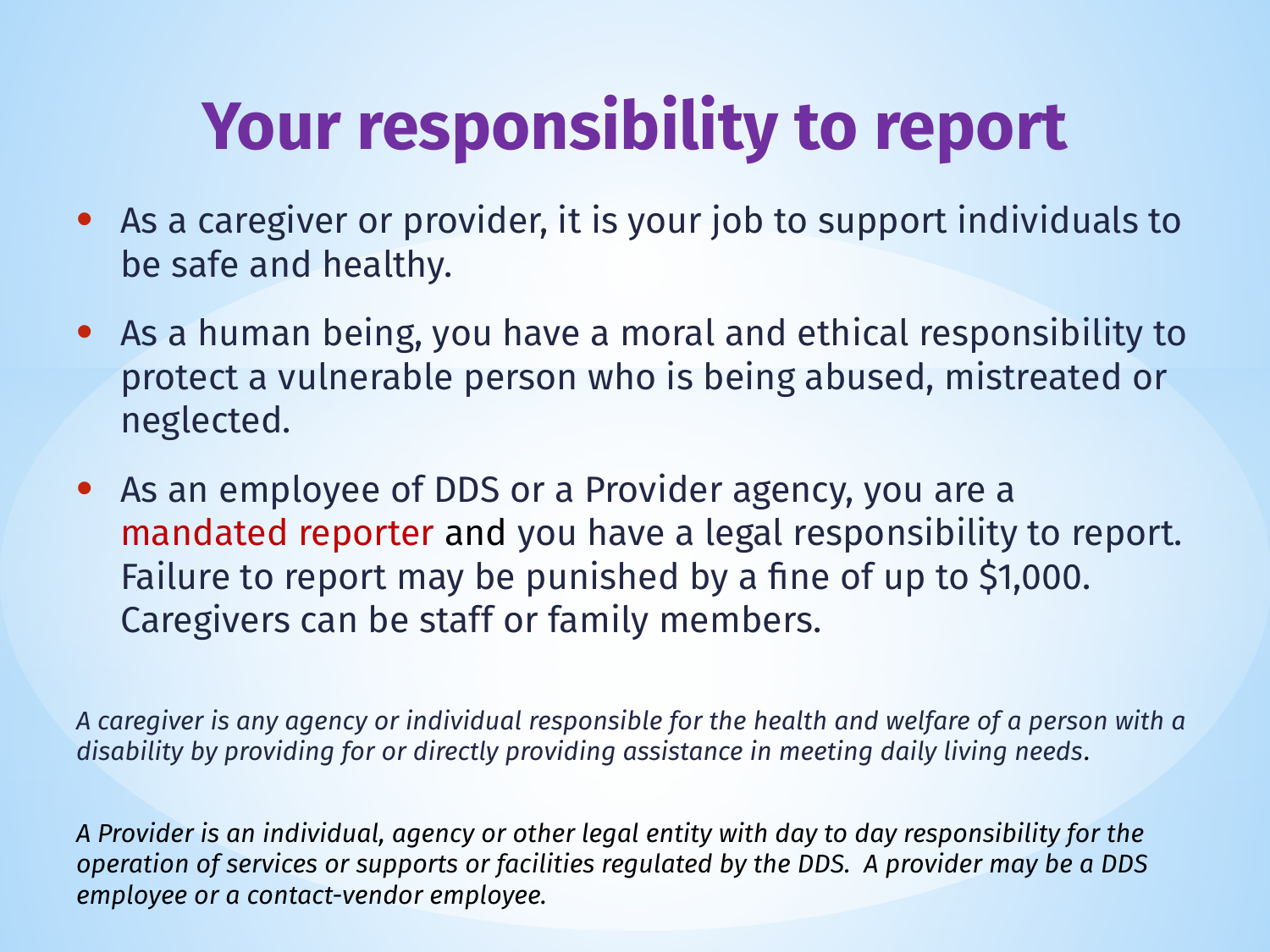

# Your responsibility to report
As a caregiver or provider, it is your job to support individuals to be safe and healthy.
As a human being, you have a moral and ethical responsibility to protect a vulnerable person who is being abused, mistreated or neglected.
As an employee of DDS or a Provider agency, you are a mandated reporter and you have a legal responsibility to report.  Failure to report may be punished by a fine of up to $1,000.  Caregivers can be staff or family members.

A caregiver is any agency or individual responsible for the health and welfare of a person with a disability by providing for or directly providing assistance in meeting daily living needs.

A Provider is an individual, agency or other legal entity with day to day responsibility for the operation of services or supports or facilities regulated by the DDS.  A provider may be a DDS employee or a contact-vendor employee.